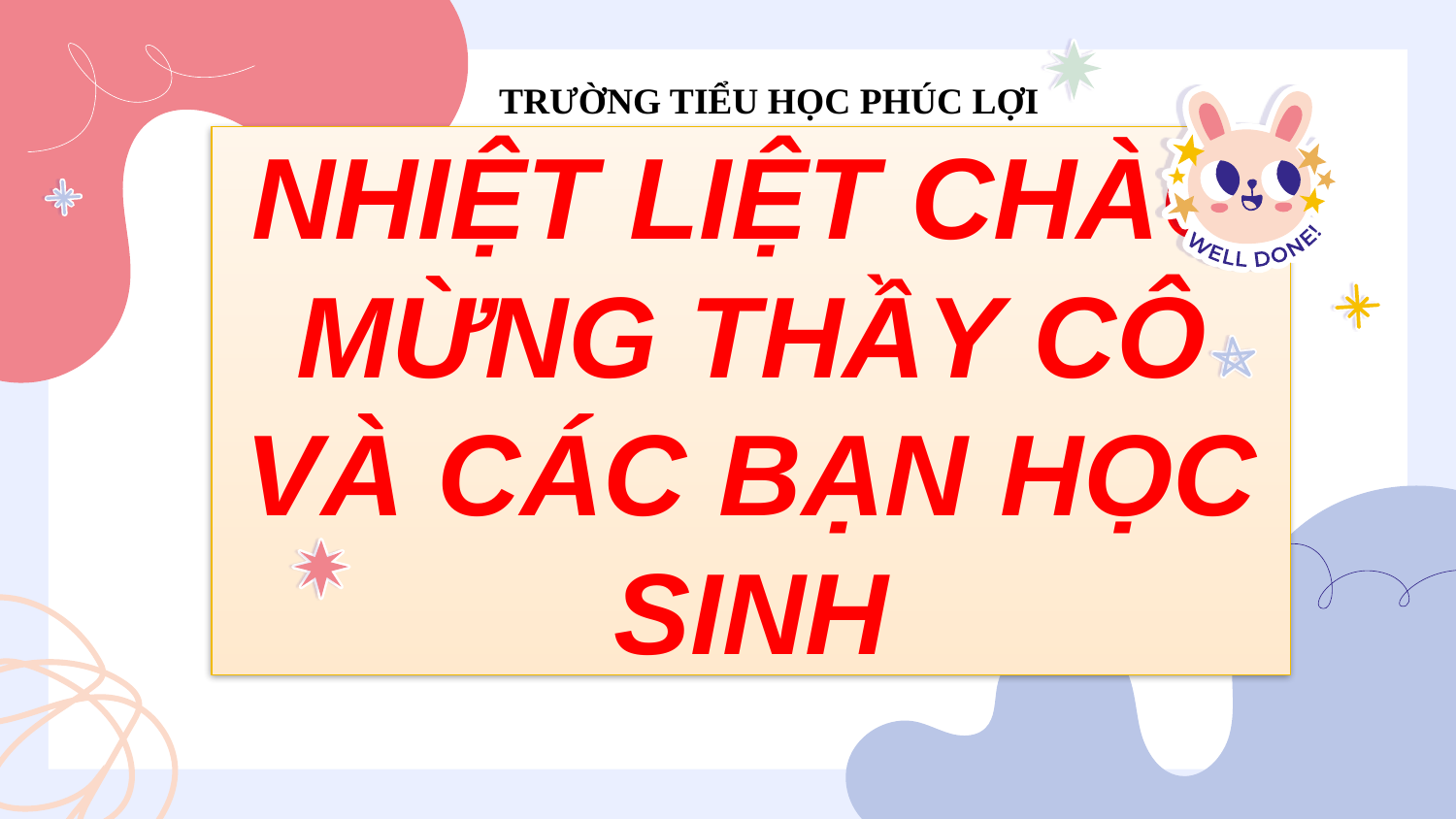

TRƯỜNG TIỂU HỌC PHÚC LỢI

# NHIỆT LIỆT CHÀO MỪNG THẦY CÔ VÀ CÁC BẠN HỌC SINH